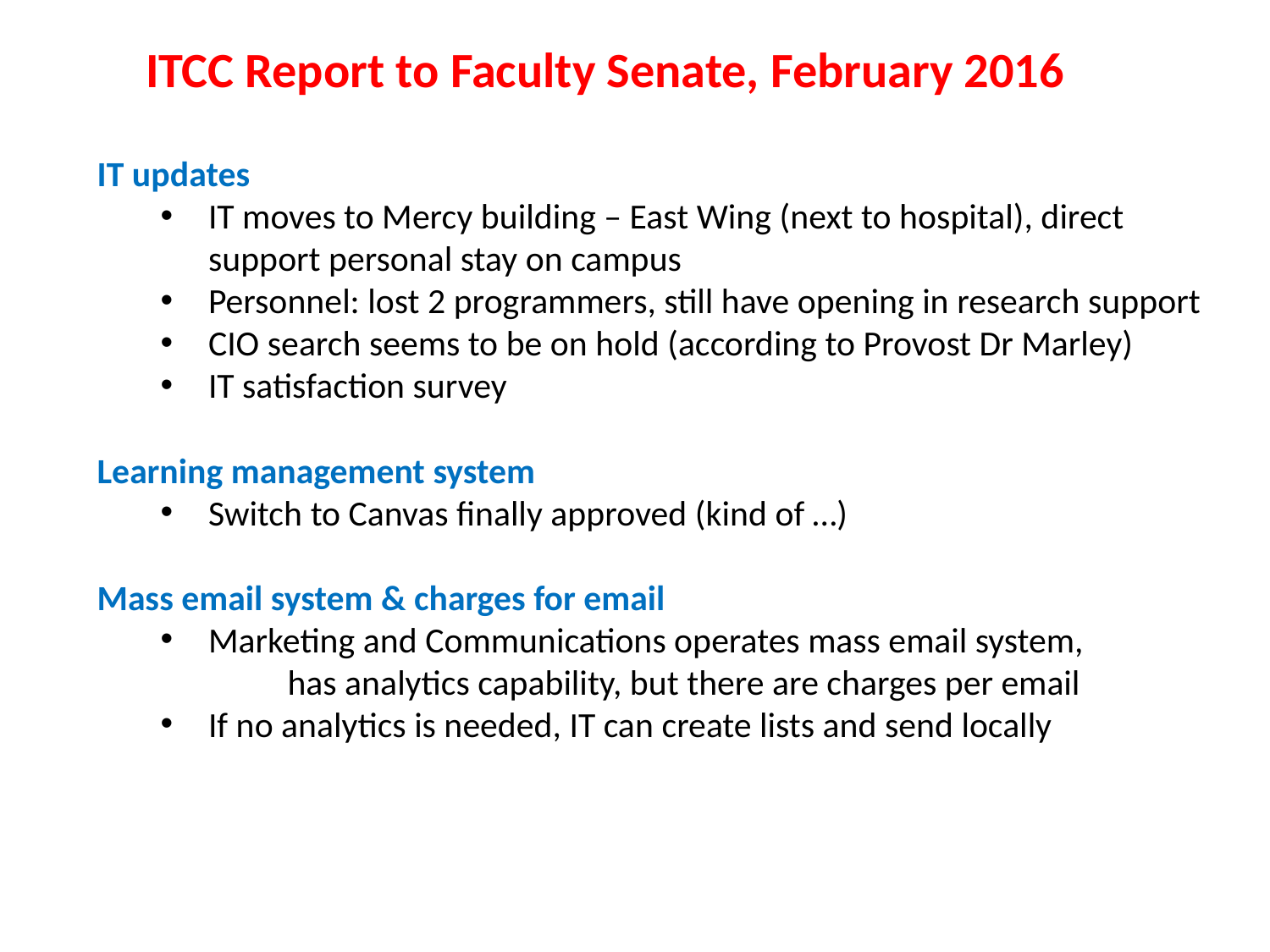

ITCC Report to Faculty Senate, February 2016

IT updates
IT moves to Mercy building – East Wing (next to hospital), direct support personal stay on campus
Personnel: lost 2 programmers, still have opening in research support
CIO search seems to be on hold (according to Provost Dr Marley)
IT satisfaction survey

Learning management system
Switch to Canvas finally approved (kind of …)

Mass email system & charges for email
Marketing and Communications operates mass email system,
	has analytics capability, but there are charges per email
If no analytics is needed, IT can create lists and send locally